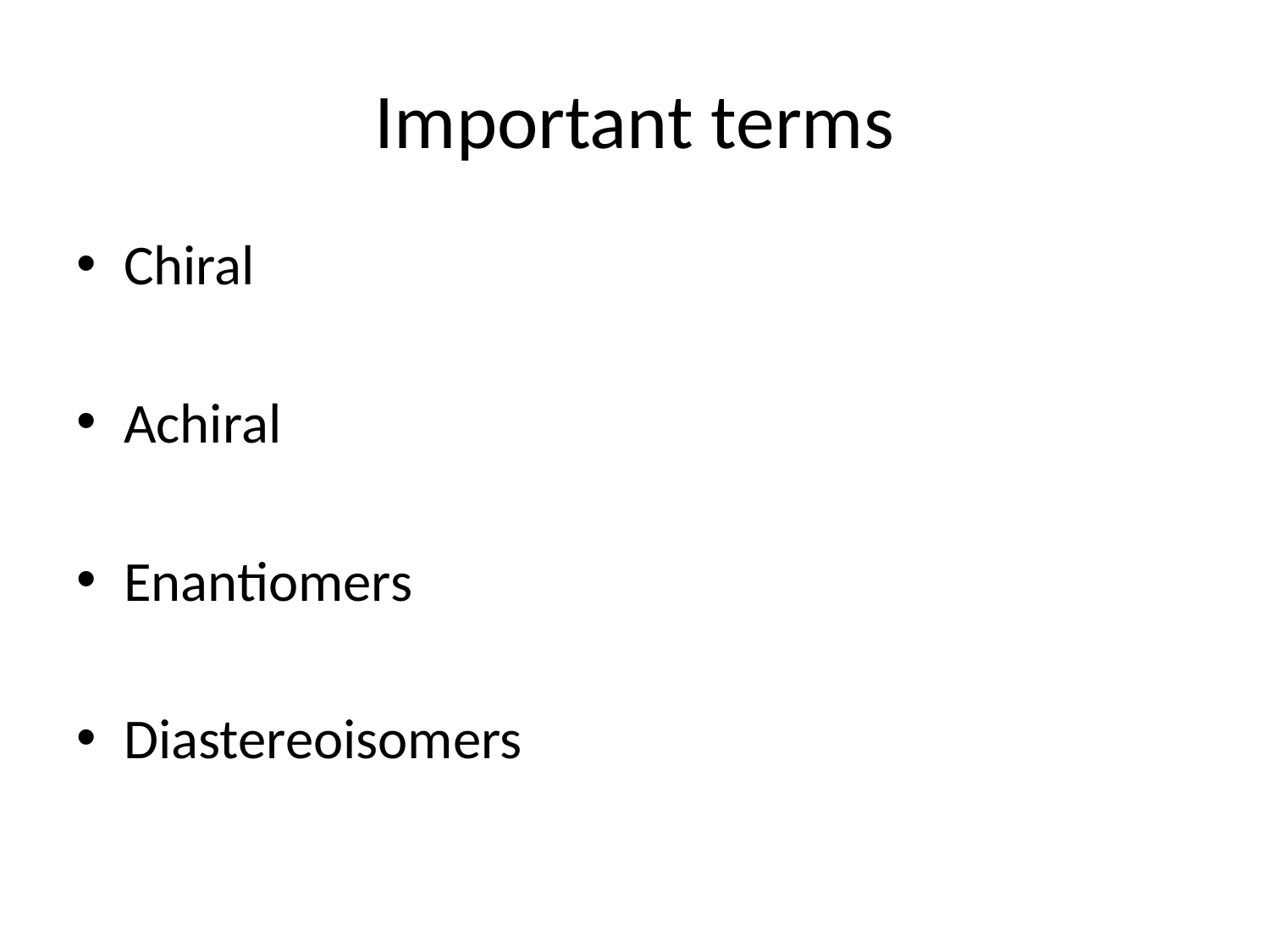

# Important terms
Chiral

Achiral

Enantiomers

Diastereoisomers